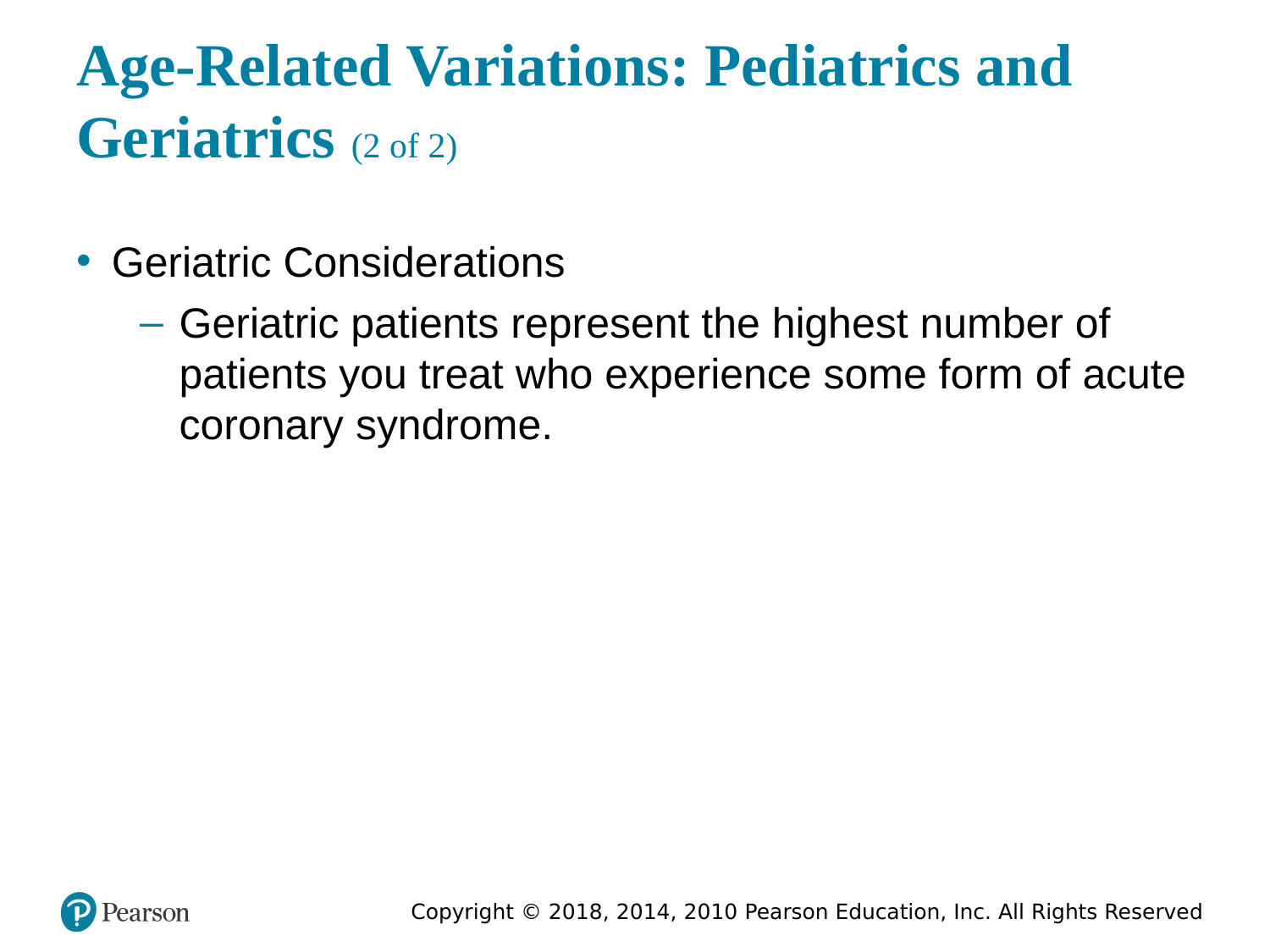

# Age-Related Variations: Pediatrics and Geriatrics (2 of 2)
Geriatric Considerations
Geriatric patients represent the highest number of patients you treat who experience some form of acute coronary syndrome.